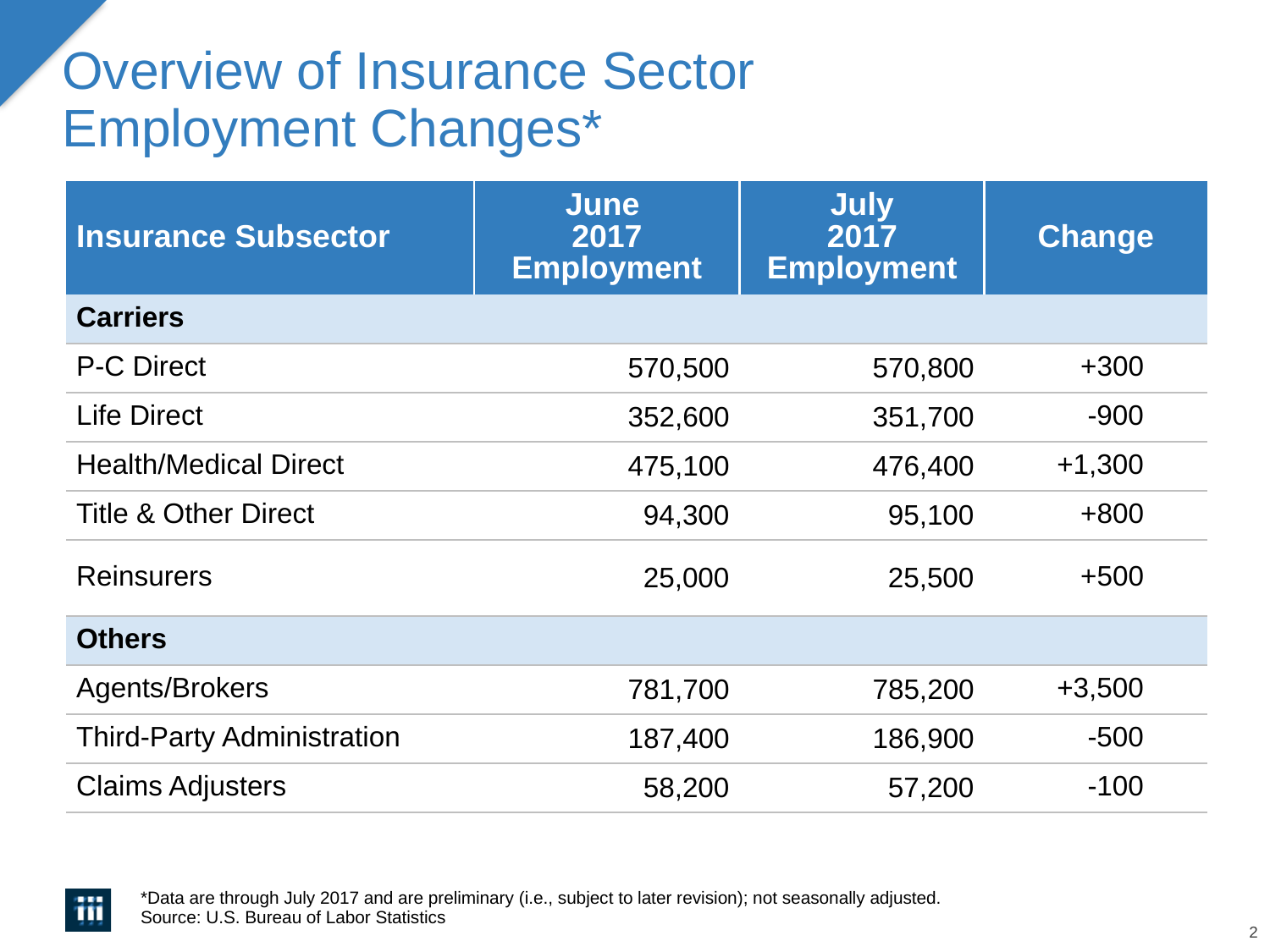

# Overview of Insurance Sector Employment Changes*
| Insurance Subsector | June 2017 Employment | July 2017 Employment | Change |
| --- | --- | --- | --- |
| Carriers |  |  |  |
| P-C Direct | 570,500 | 570,800 | +300 |
| Life Direct | 352,600 | 351,700 | -900 |
| Health/Medical Direct | 475,100 | 476,400 | +1,300 |
| Title & Other Direct | 94,300 | 95,100 | +800 |
| Reinsurers | 25,000 | 25,500 | +500 |
| Others |  |  |  |
| Agents/Brokers | 781,700 | 785,200 | +3,500 |
| Third-Party Administration | 187,400 | 186,900 | -500 |
| Claims Adjusters | 58,200 | 57,200 | -100 |
*Data are through July 2017 and are preliminary (i.e., subject to later revision); not seasonally adjusted.
Source: U.S. Bureau of Labor Statistics